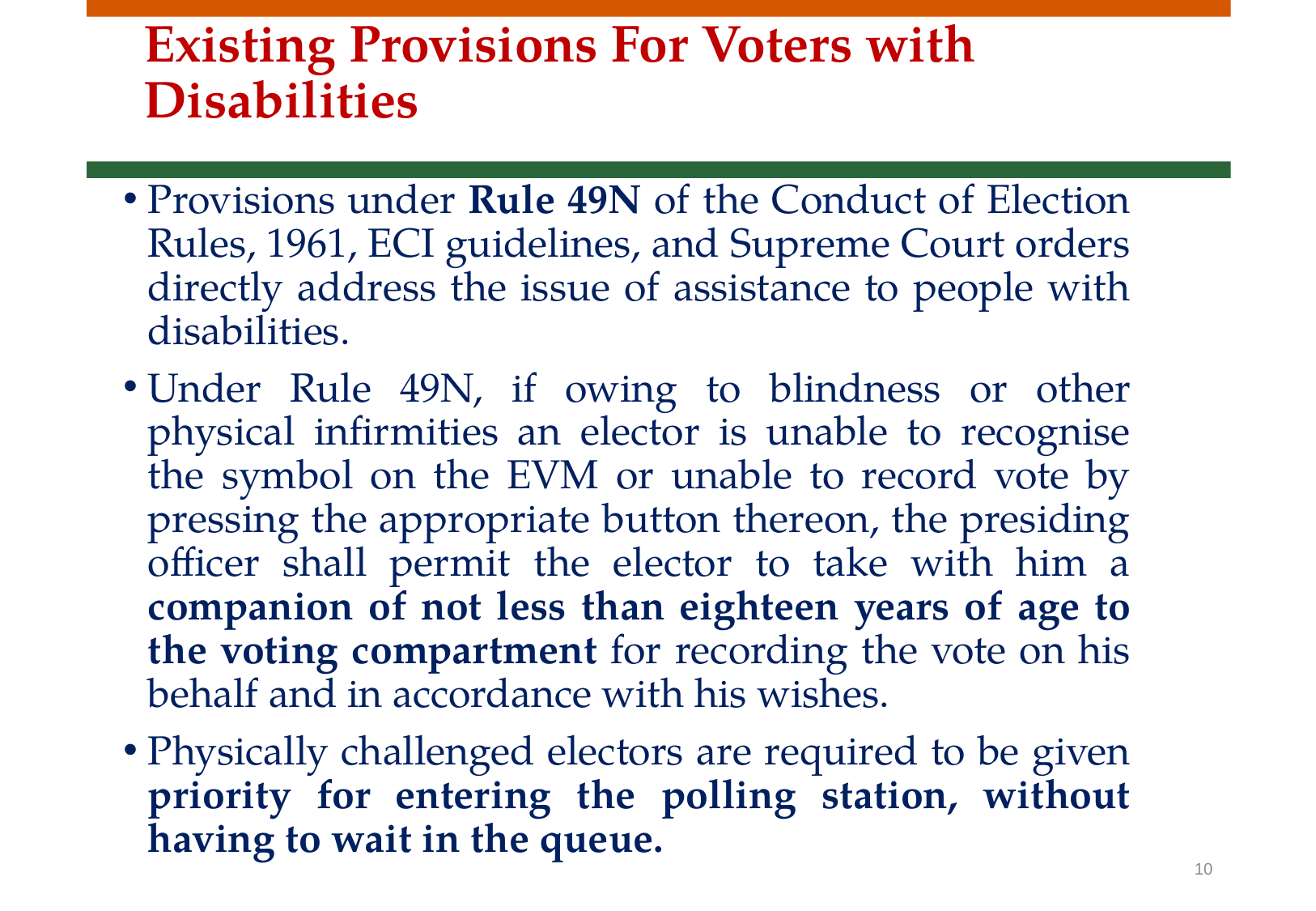

# Existing Provisions For Voters with Disabilities
Provisions under Rule 49N of the Conduct of Election Rules, 1961, ECI guidelines, and Supreme Court orders directly address the issue of assistance to people with disabilities.
Under Rule 49N, if owing to blindness or other physical infirmities an elector is unable to recognise the symbol on the EVM or unable to record vote by pressing the appropriate button thereon, the presiding officer shall permit the elector to take with him a companion of not less than eighteen years of age to the voting compartment for recording the vote on his behalf and in accordance with his wishes.
Physically challenged electors are required to be given priority for entering the polling station, without having to wait in the queue.

10